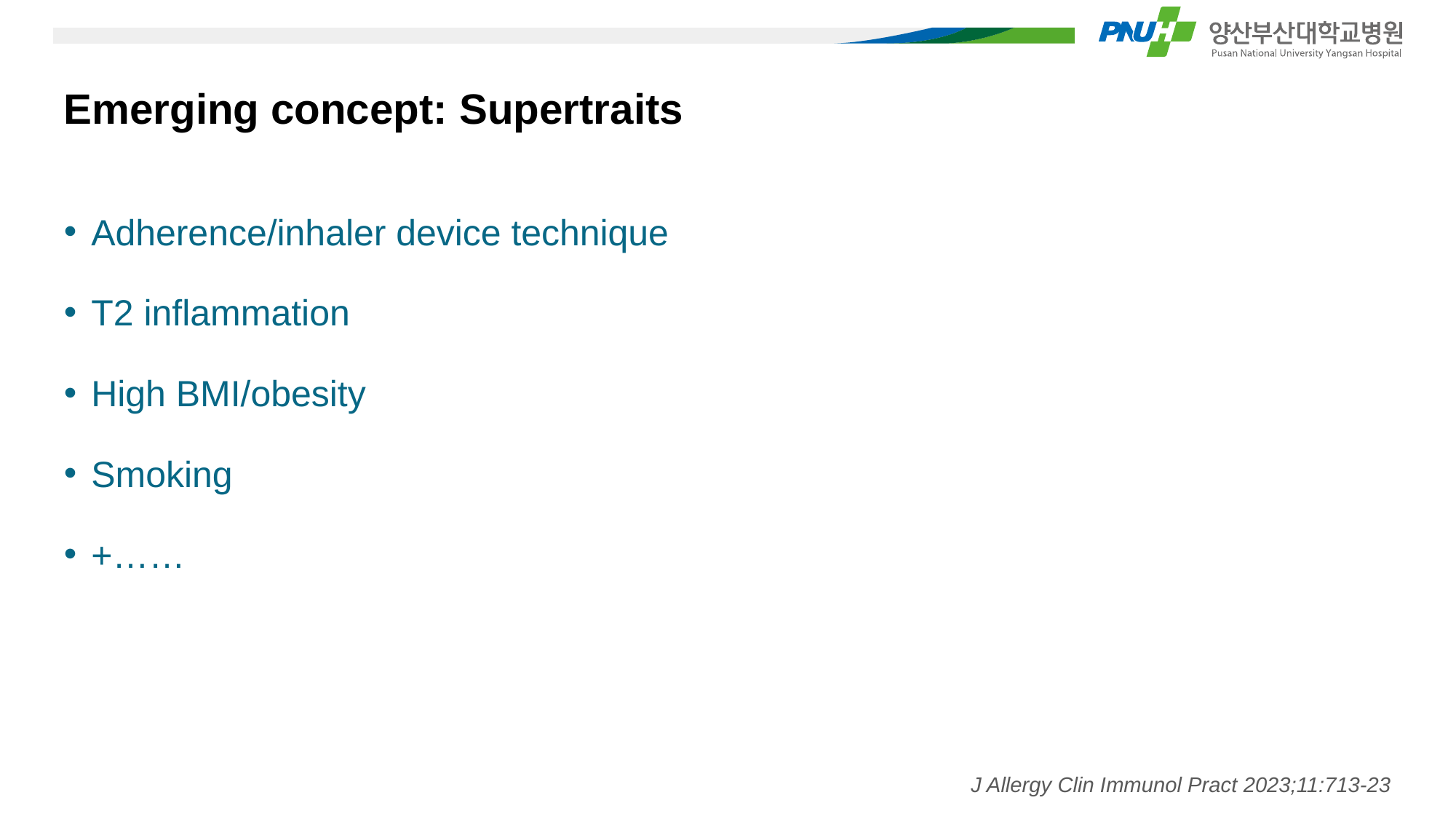

# Emerging concept: Supertraits
Adherence/inhaler device technique
T2 inflammation
High BMI/obesity
Smoking
+……

J Allergy Clin Immunol Pract 2023;11:713-23